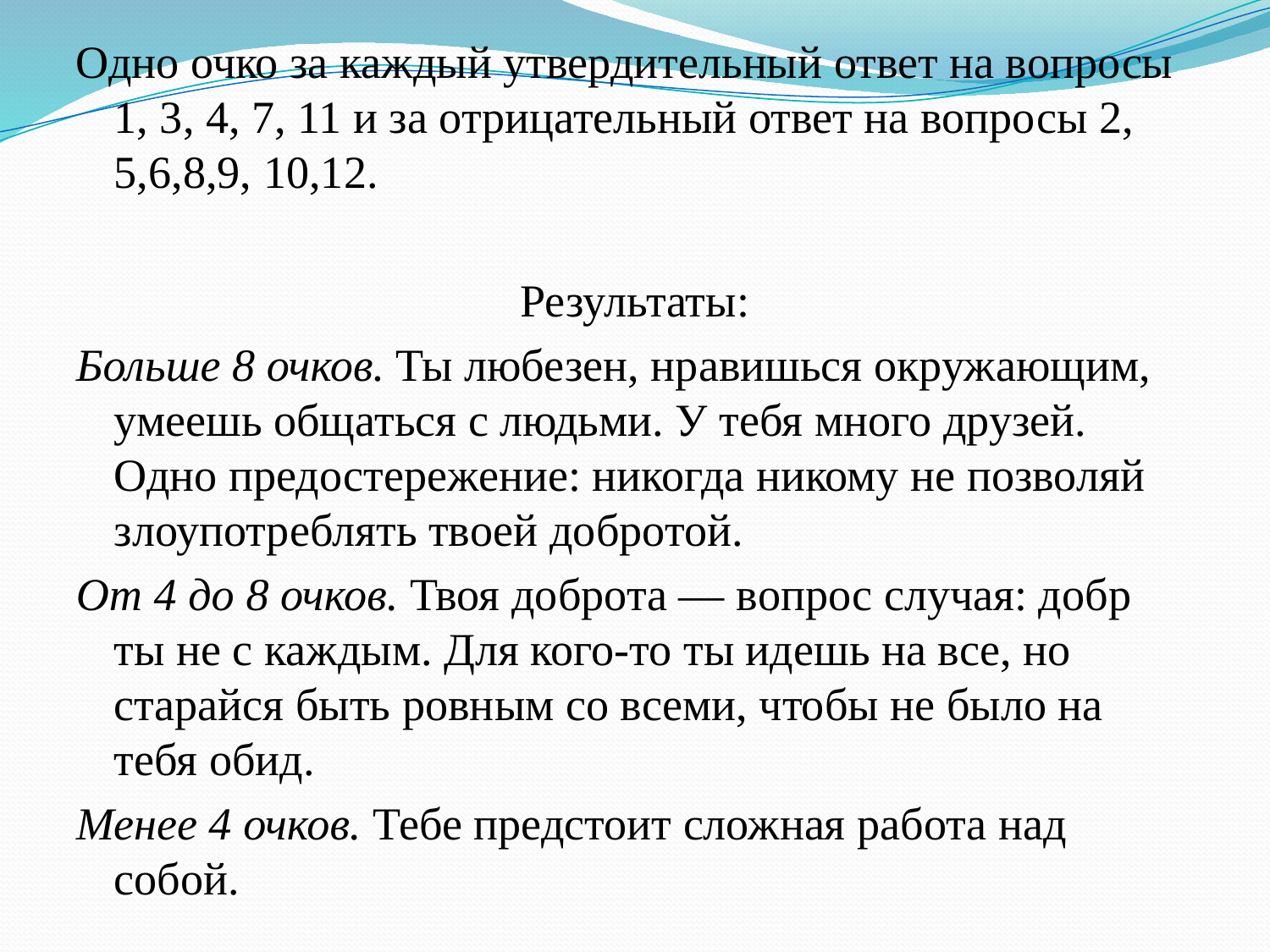

Одно очко за каждый утвердительный ответ на вопросы 1, 3, 4, 7, 11 и за отрицательный ответ на вопросы 2, 5,6,8,9, 10,12.

Результаты:
Больше 8 очков. Ты любезен, нравишься окружающим, умеешь общаться с людьми. У тебя много друзей. Одно предостережение: никогда никому не позволяй злоупотреблять твоей добротой.
От 4 до 8 очков. Твоя доброта — вопрос случая: добр ты не с каждым. Для кого-то ты идешь на все, но старайся быть ровным со всеми, чтобы не было на тебя обид.
Менее 4 очков. Тебе предстоит сложная работа над собой.

#